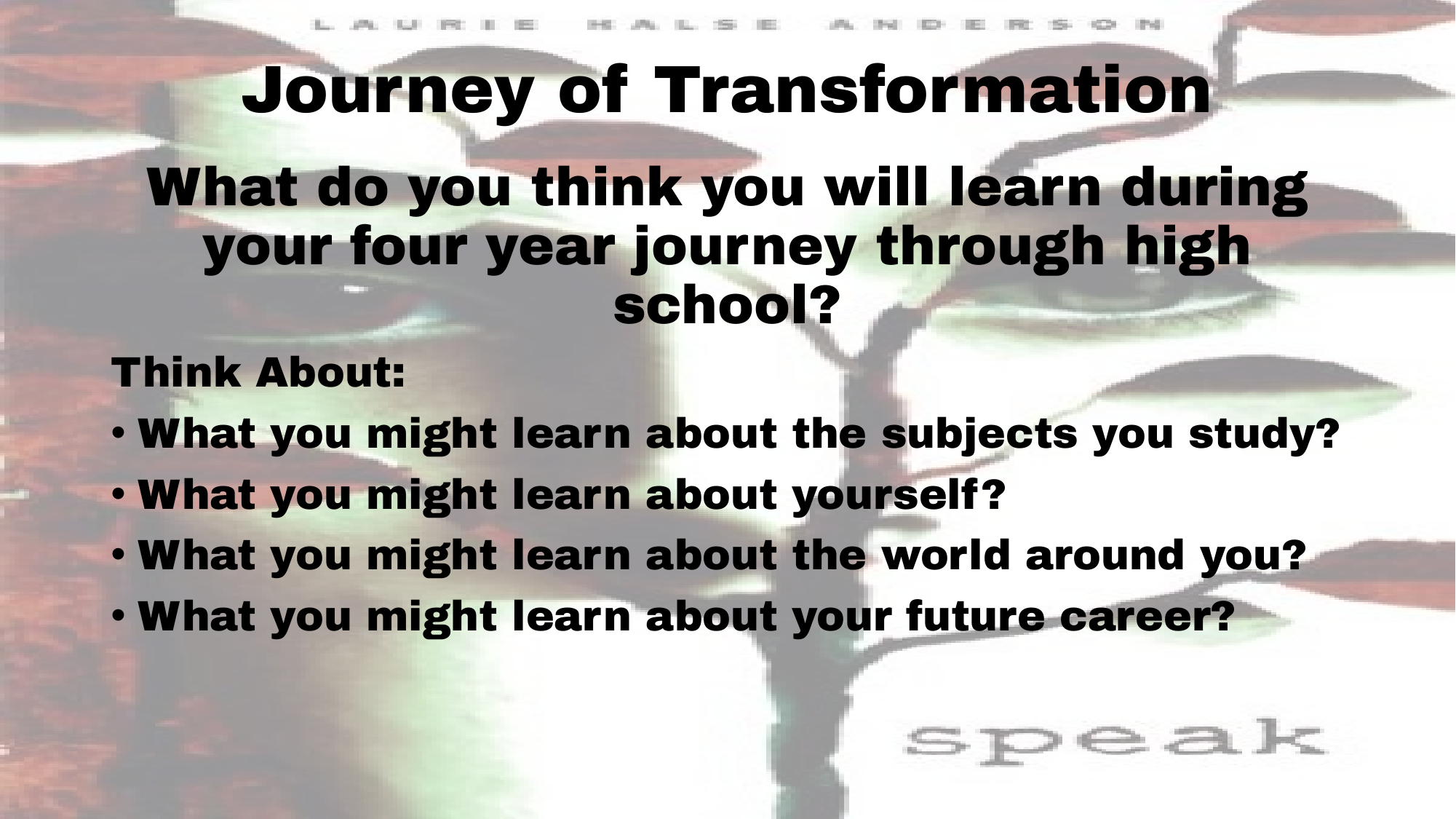

# Journey of Transformation
What do you think you will learn during your four year journey through high school?
Think About:
What you might learn about the subjects you study?
What you might learn about yourself?
What you might learn about the world around you?
What you might learn about your future career?